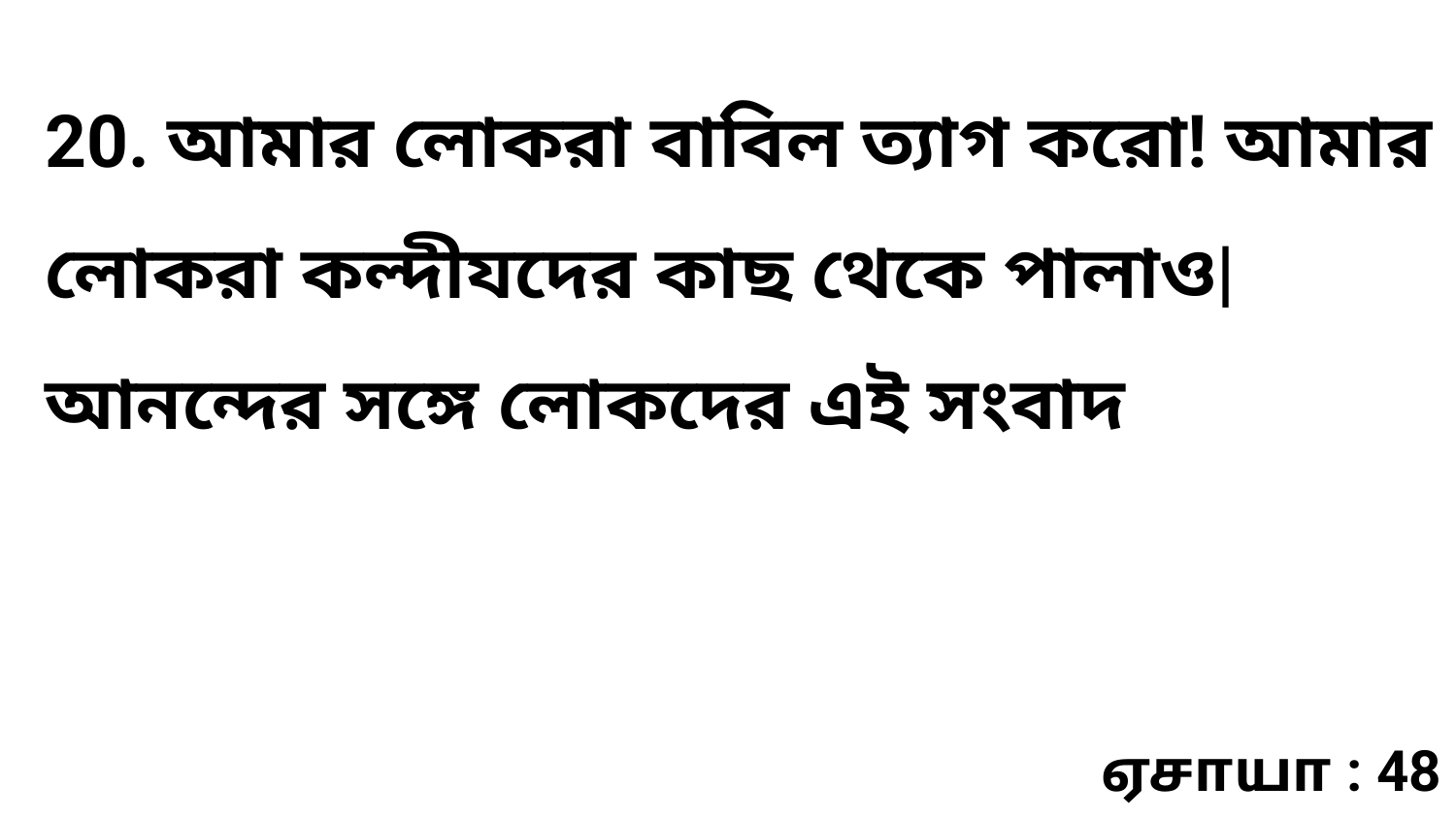

20. আমার লোকরা বাবিল ত্যাগ করো! আমার লোকরা কল্দীযদের কাছ থেকে পালাও| আনন্দের সঙ্গে লোকদের এই সংবাদ
ஏசாயா : 48